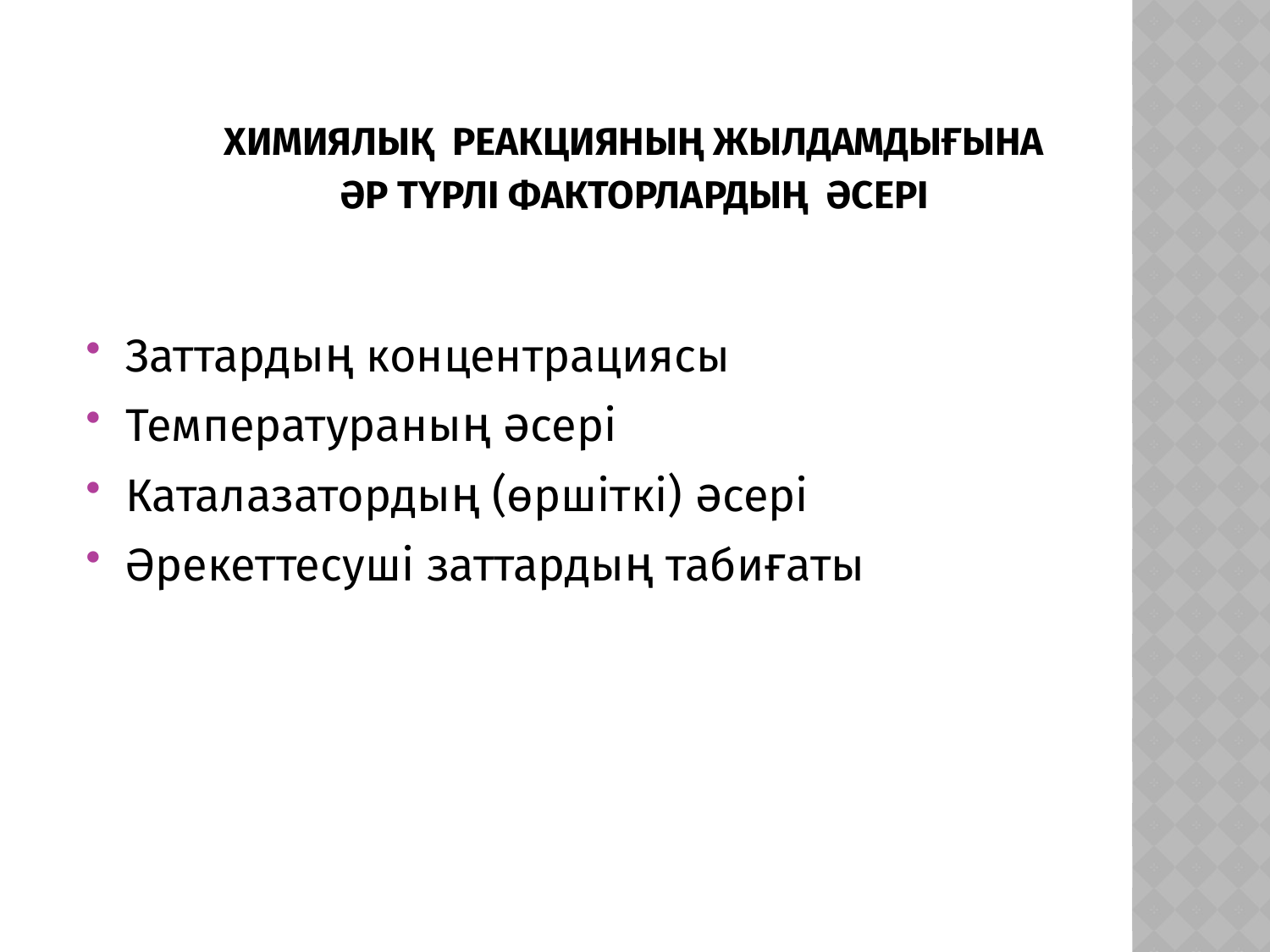

# Химиялық  реакцияның жылдамдығына әр түрлі факторлардың  әсері
Заттардың концентрациясы
Температураның әсері
Каталазатордың (өршіткі) әсері
Әрекеттесуші заттардың табиғаты